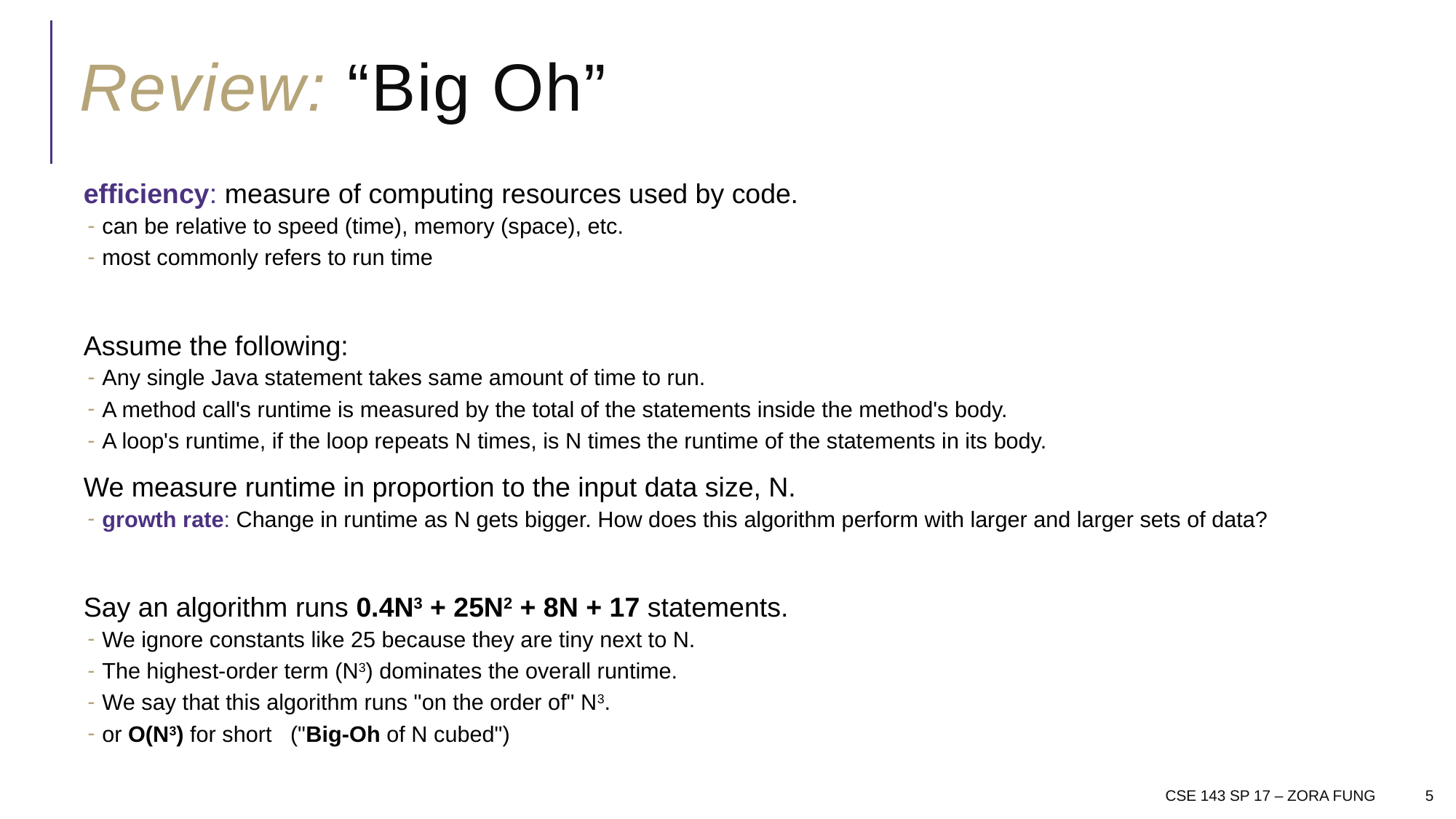

# Review: “Big Oh”
efficiency: measure of computing resources used by code.
can be relative to speed (time), memory (space), etc.
most commonly refers to run time

Assume the following:
Any single Java statement takes same amount of time to run.
A method call's runtime is measured by the total of the statements inside the method's body.
A loop's runtime, if the loop repeats N times, is N times the runtime of the statements in its body.
We measure runtime in proportion to the input data size, N.
growth rate: Change in runtime as N gets bigger. How does this algorithm perform with larger and larger sets of data?

Say an algorithm runs 0.4N3 + 25N2 + 8N + 17 statements.
We ignore constants like 25 because they are tiny next to N.
The highest-order term (N3) dominates the overall runtime.
We say that this algorithm runs "on the order of" N3.
or O(N3) for short   ("Big-Oh of N cubed")

CSE 143 SP 17 – Zora Fung
5